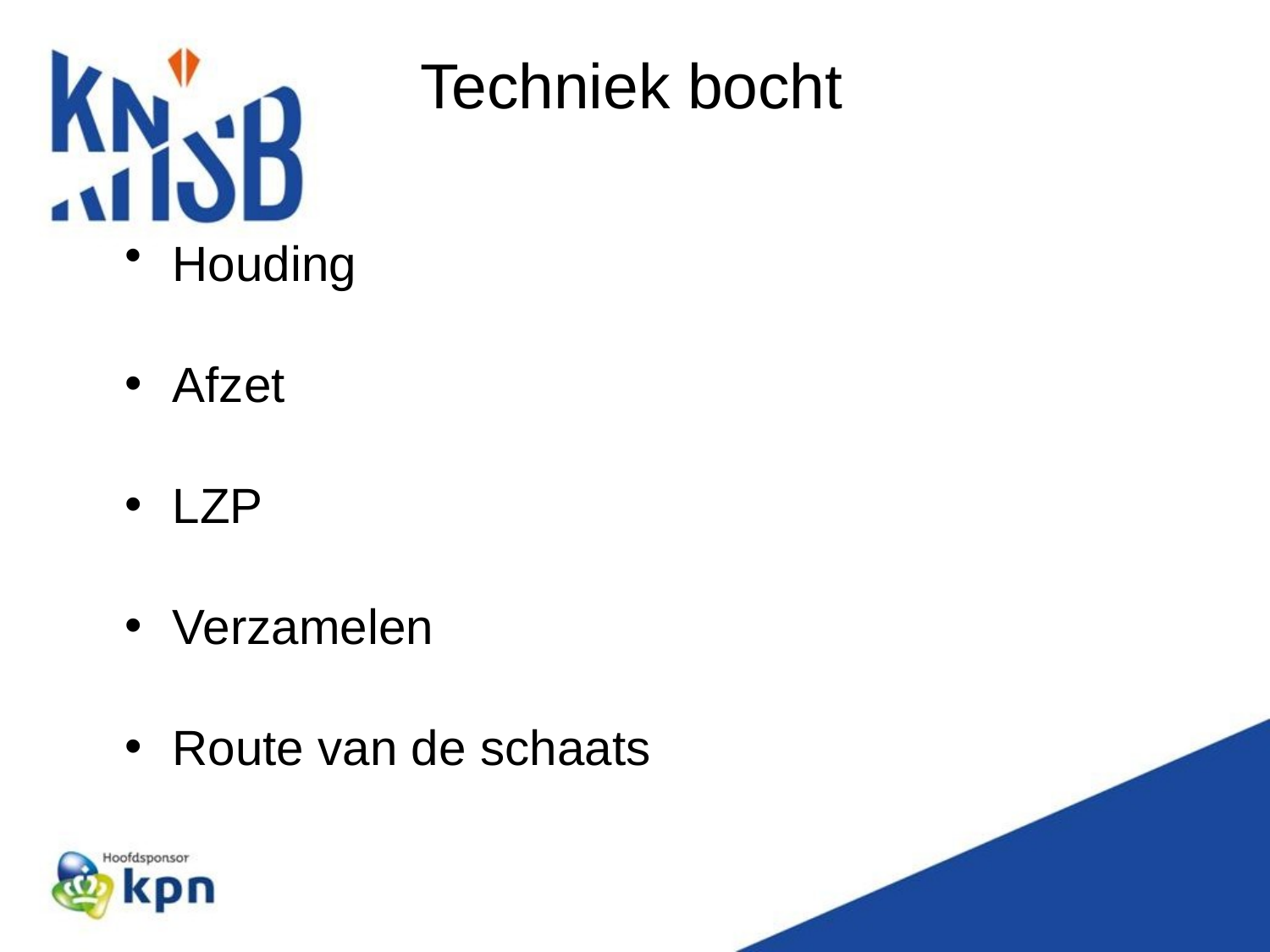

# Techniek bocht
Houding

Afzet

LZP

Verzamelen

Route van de schaats